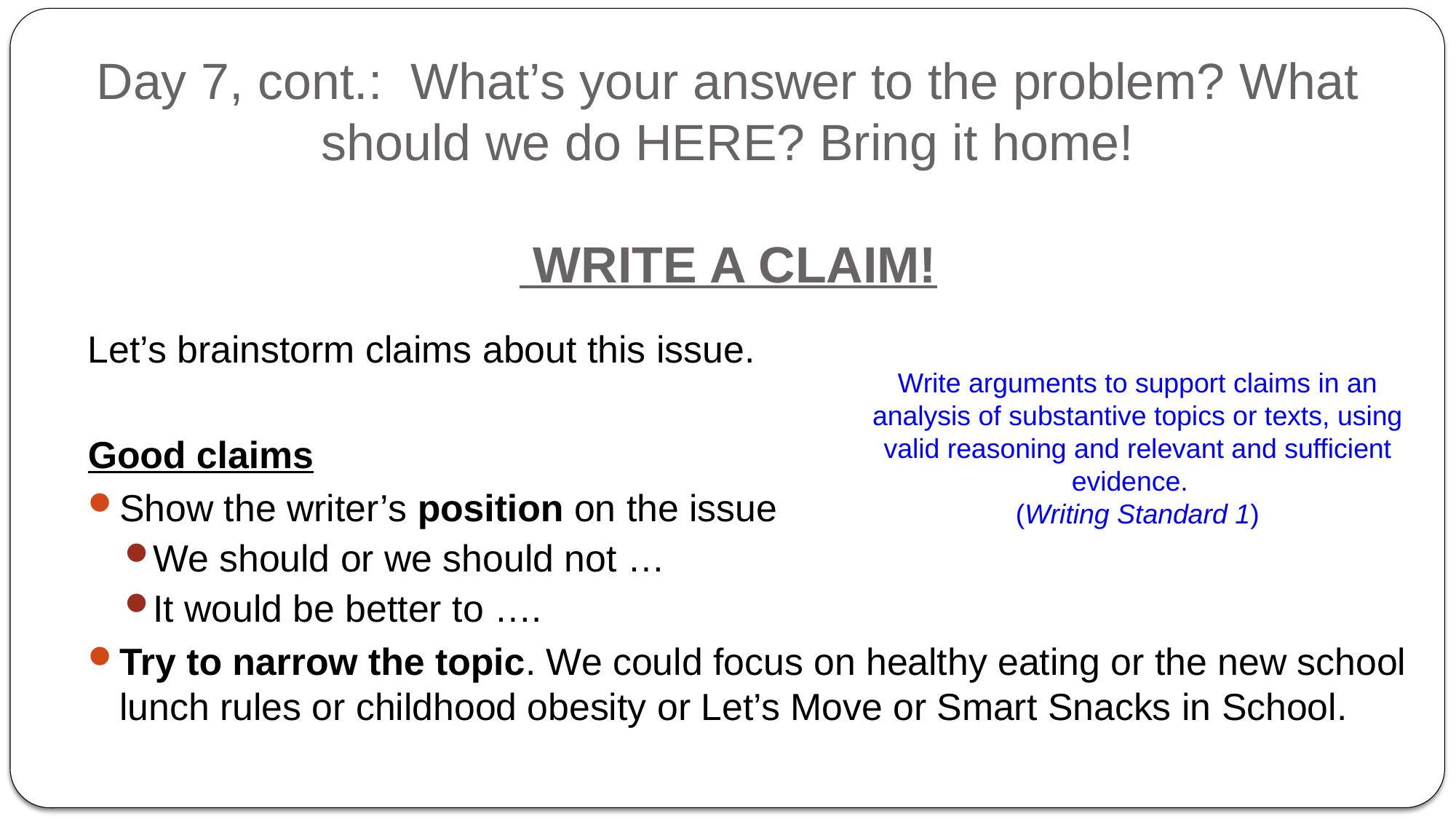

# Day 7, cont.:  What’s your answer to the problem? What should we do HERE? Bring it home! WRITE A CLAIM!
Let’s brainstorm claims about this issue.

Good claims
Show the writer’s position on the issue
We should or we should not …
It would be better to ….
Try to narrow the topic. We could focus on healthy eating or the new school lunch rules or childhood obesity or Let’s Move or Smart Snacks in School.

Write arguments to support claims in an analysis of substantive topics or texts, using valid reasoning and relevant and sufficient evidence.
(Writing Standard 1)